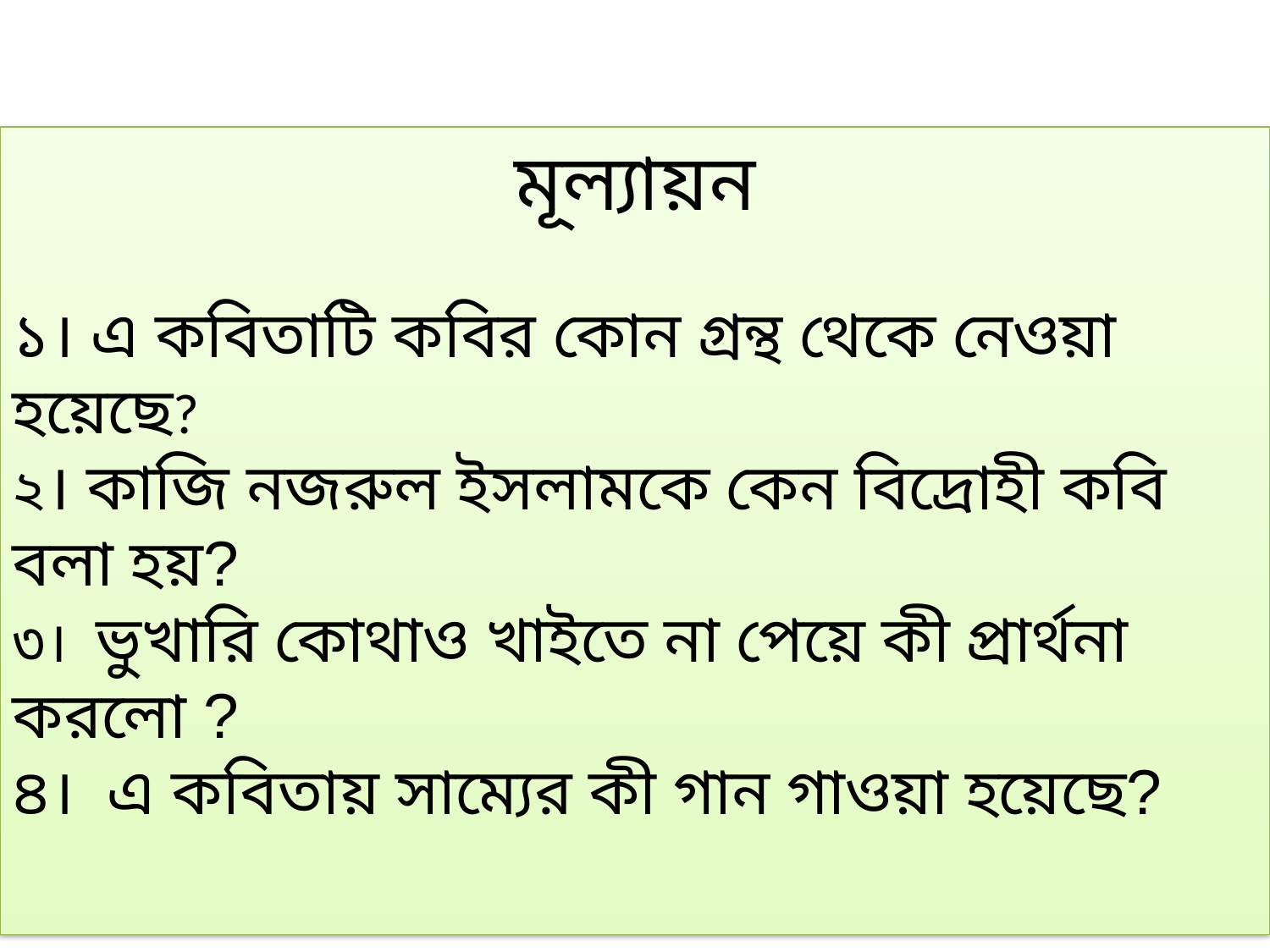

মূল্যায়ন

১। এ কবিতাটি কবির কোন গ্রন্থ থেকে নেওয়া হয়েছে?
২। কাজি নজরুল ইসলামকে কেন বিদ্রোহী কবি বলা হয়?
৩।  ভুখারি কোথাও খাইতে না পেয়ে কী প্রার্থনা করলো ?
৪।  এ কবিতায় সাম্যের কী গান গাওয়া হয়েছে?